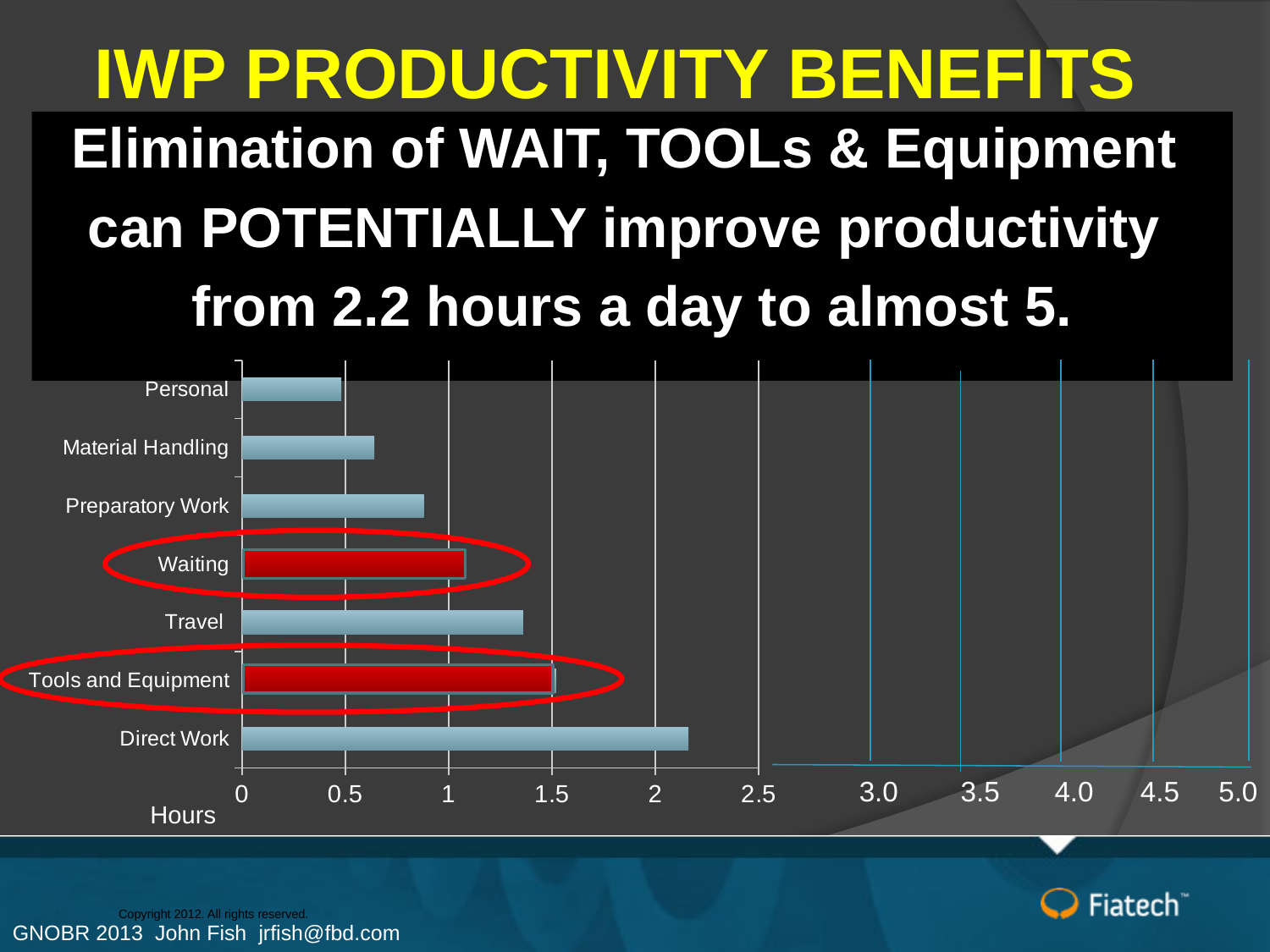

# IWP PRODUCTIVITY BENEFITS
Elimination of WAIT, TOOLs & Equipment
can POTENTIALLY improve productivity
from 2.2 hours a day to almost 5.

### Chart

| Category |  |
|---|---|
| Direct Work | 2.16 |
| Tools and Equipment | 1.52 |
| Travel  | 1.36 |
| Waiting | 1.04 |
| Preparatory Work | 0.88 |
| Material Handling | 0.64 |
| Personal | 0.48 |

3.0        3.5       4.0      4.5     5.0
Hours
GNOBR 2013  John Fish  jrfish@fbd.com